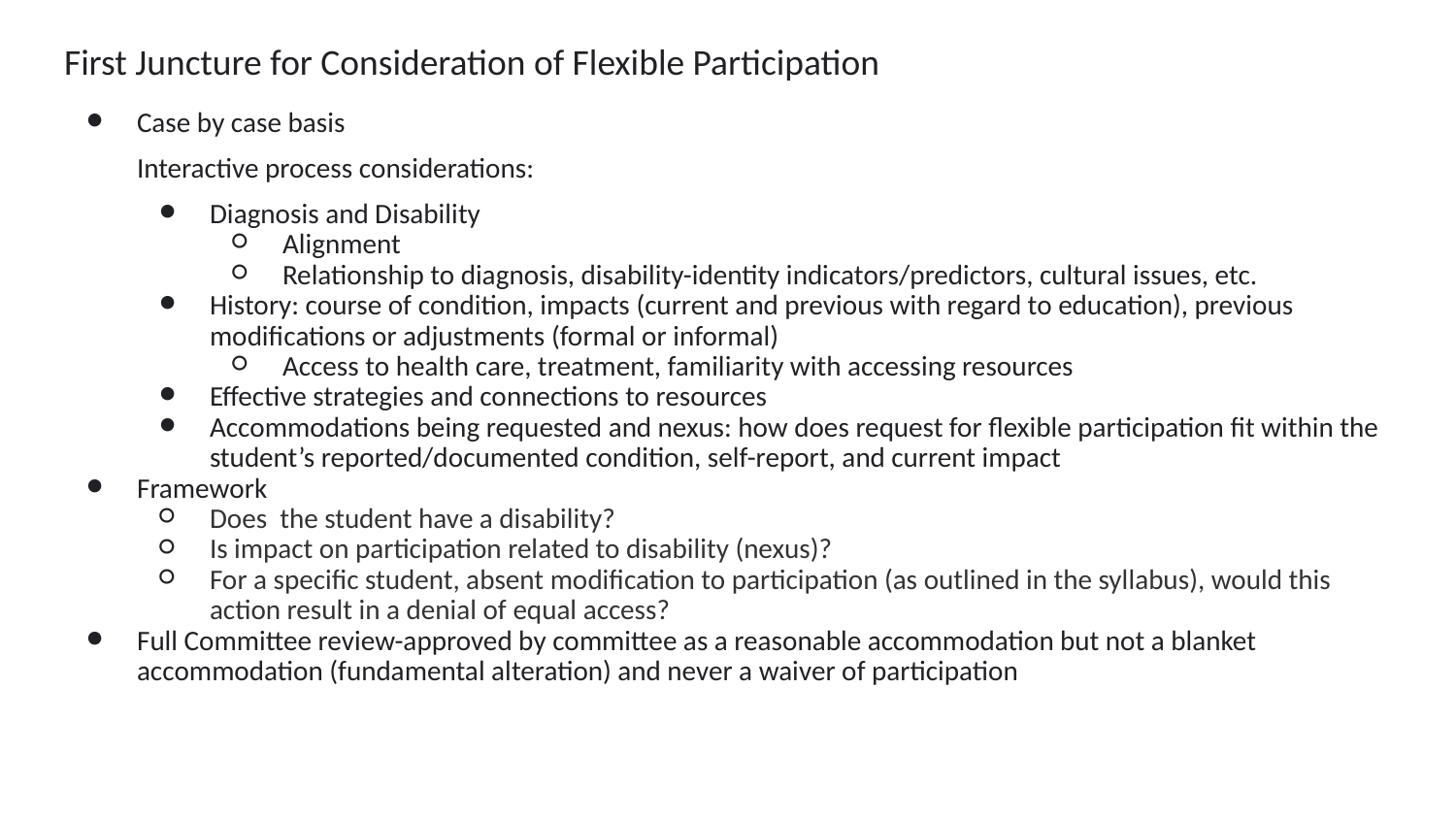

# First Juncture for Consideration of Flexible Participation
Case by case basis
Interactive process considerations:
Diagnosis and Disability
Alignment
Relationship to diagnosis, disability-identity indicators/predictors, cultural issues, etc.
History: course of condition, impacts (current and previous with regard to education), previous modifications or adjustments (formal or informal)
Access to health care, treatment, familiarity with accessing resources
Effective strategies and connections to resources
Accommodations being requested and nexus: how does request for flexible participation fit within the student’s reported/documented condition, self-report, and current impact
Framework
Does  the student have a disability?
Is impact on participation related to disability (nexus)?
For a specific student, absent modification to participation (as outlined in the syllabus), would this action result in a denial of equal access?
Full Committee review-approved by committee as a reasonable accommodation but not a blanket accommodation (fundamental alteration) and never a waiver of participation